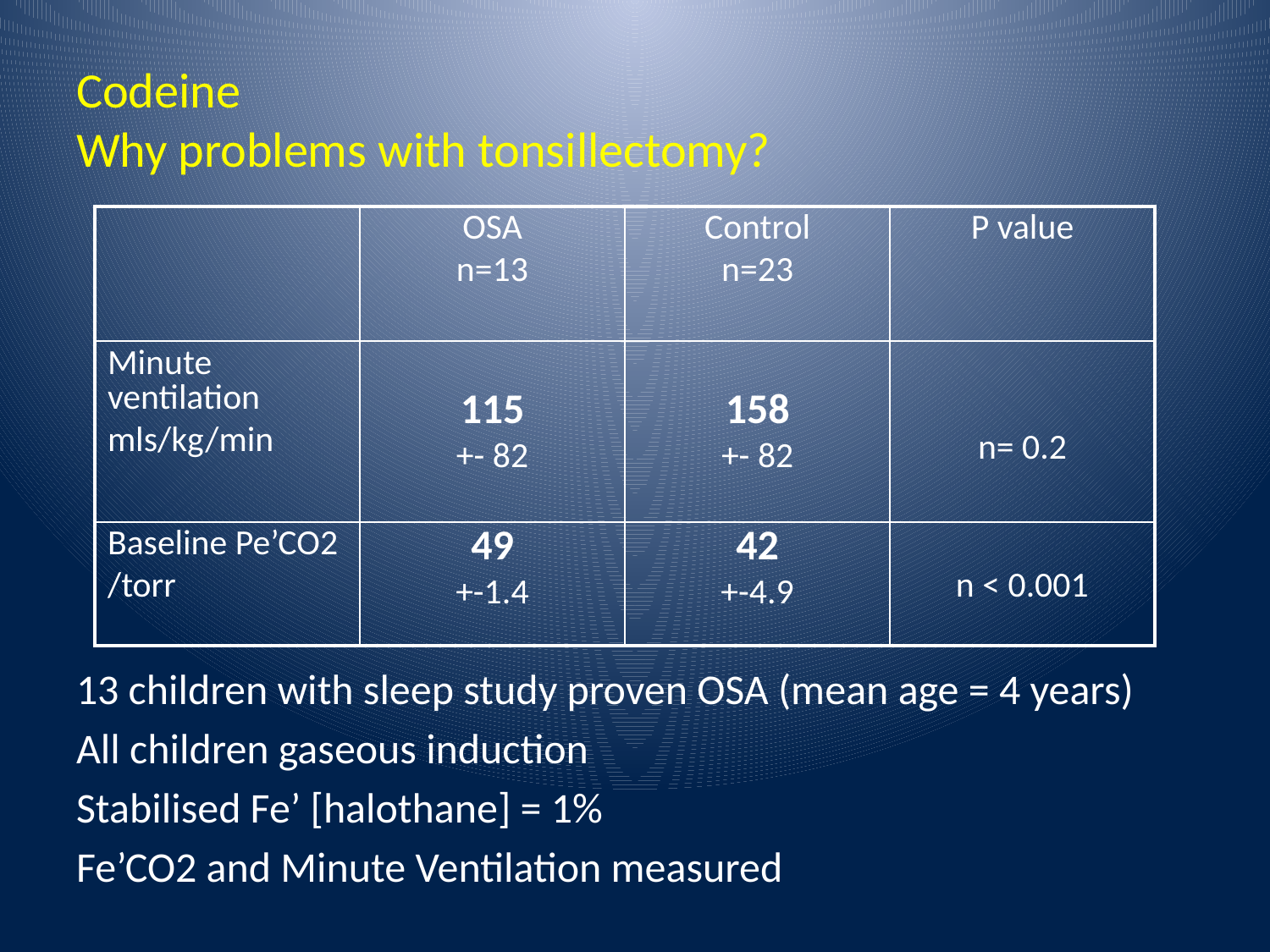

# Codeine Why problems with tonsillectomy?
|  | OSA n=13 | Control n=23 | P value |
| --- | --- | --- | --- |
| Minute ventilation mls/kg/min | 115 +- 82 | 158 +- 82 | n= 0.2 |
| Baseline Pe’CO2 /torr | 49 +-1.4 | 42 +-4.9 | n < 0.001 |
13 children with sleep study proven OSA (mean age = 4 years)
All children gaseous induction
Stabilised Fe’ [halothane] = 1%
Fe’CO2 and Minute Ventilation measured